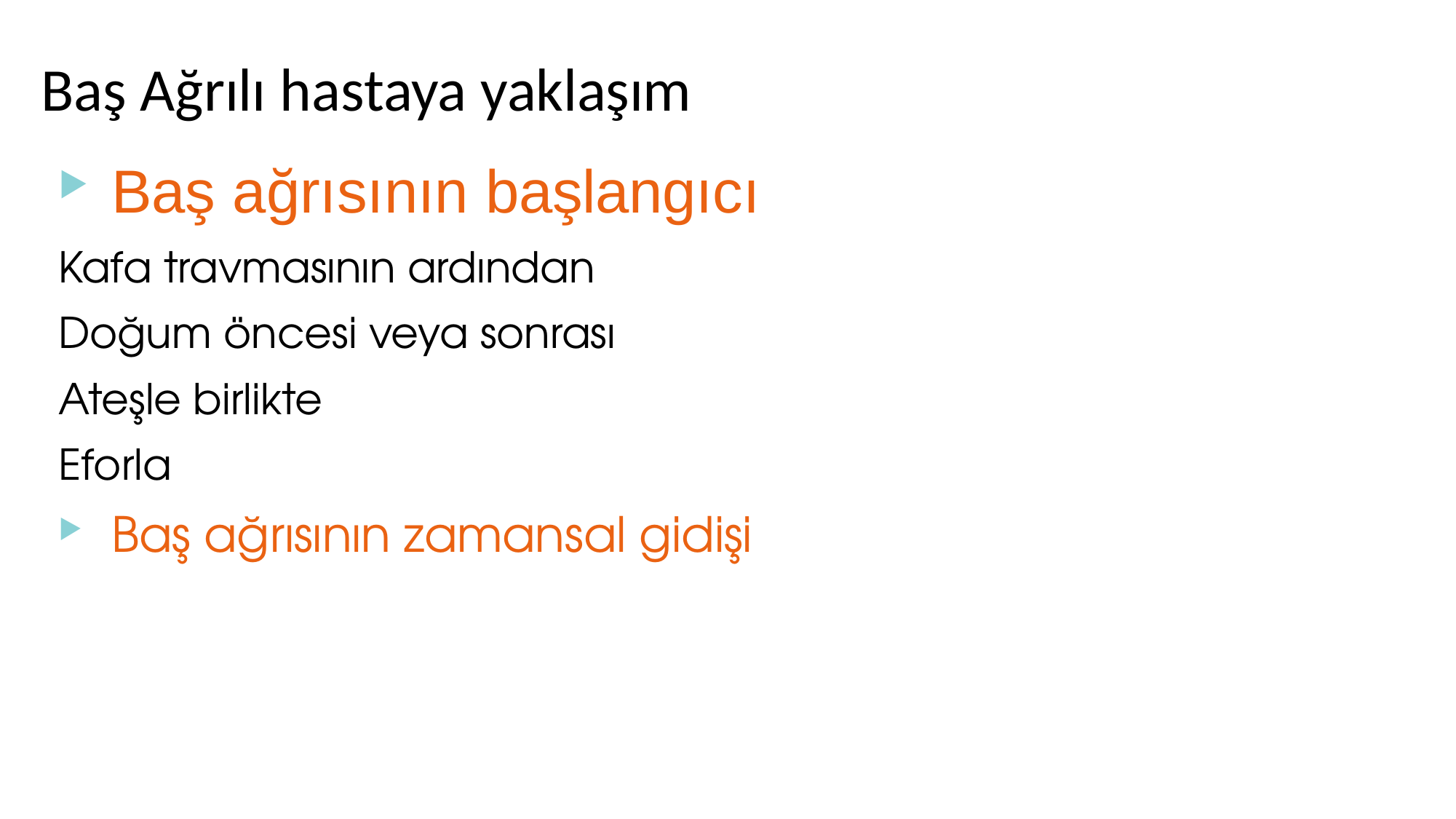

# Baş Ağrılı hastaya yaklaşım
Baş ağrısının başlangıcı
Kafa travmasının ardından
Doğum öncesi veya sonrası
Ateşle birlikte
Eforla
Baş ağrısının zamansal gidişi